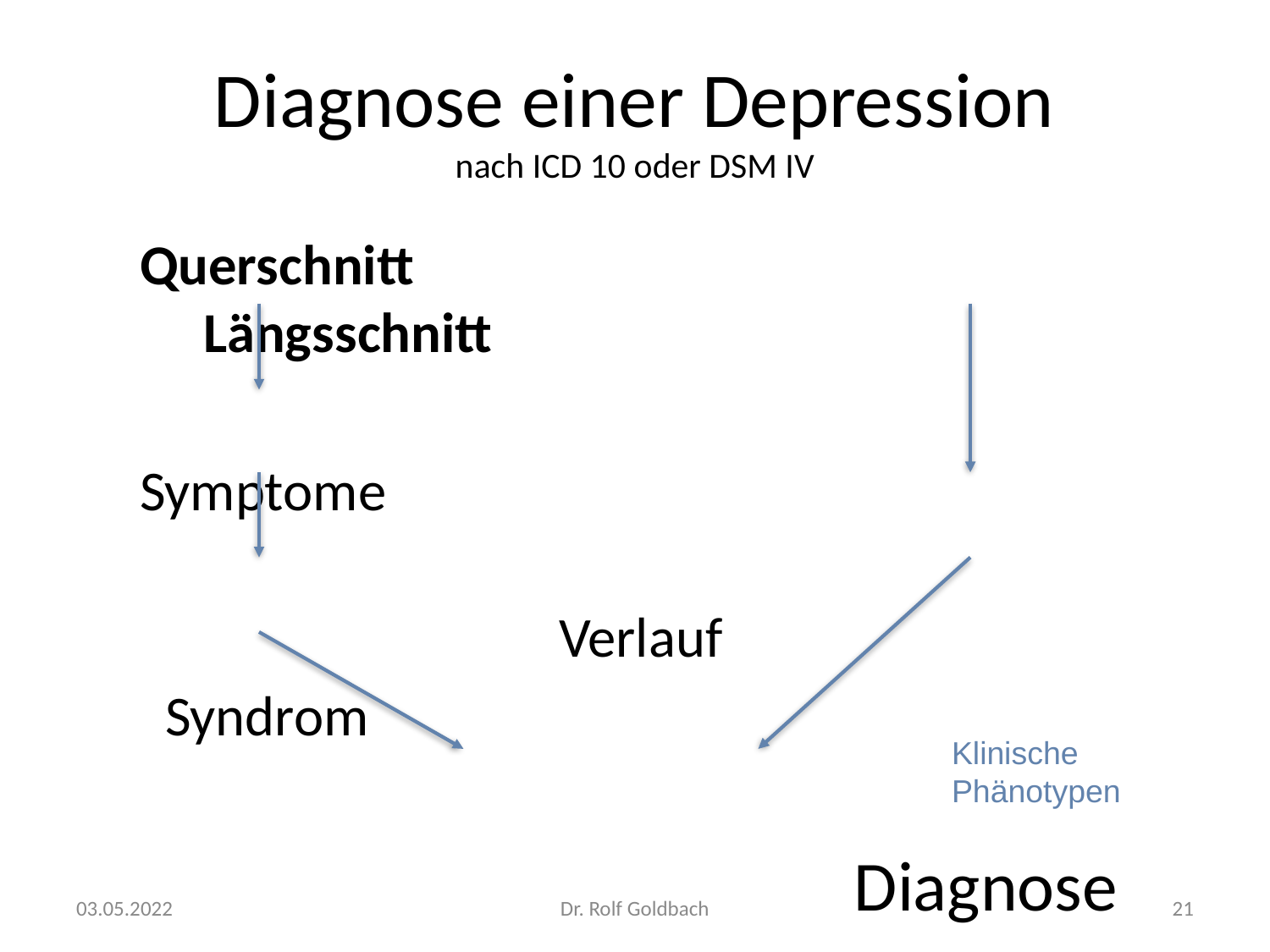

# Diagnose einer Depression nach ICD 10 oder DSM IV
     Querschnitt							Längsschnitt

     Symptome
											        Verlauf
       Syndrom

						 Diagnose
Klinische
Phänotypen
03.05.2022
Dr. Rolf Goldbach
21